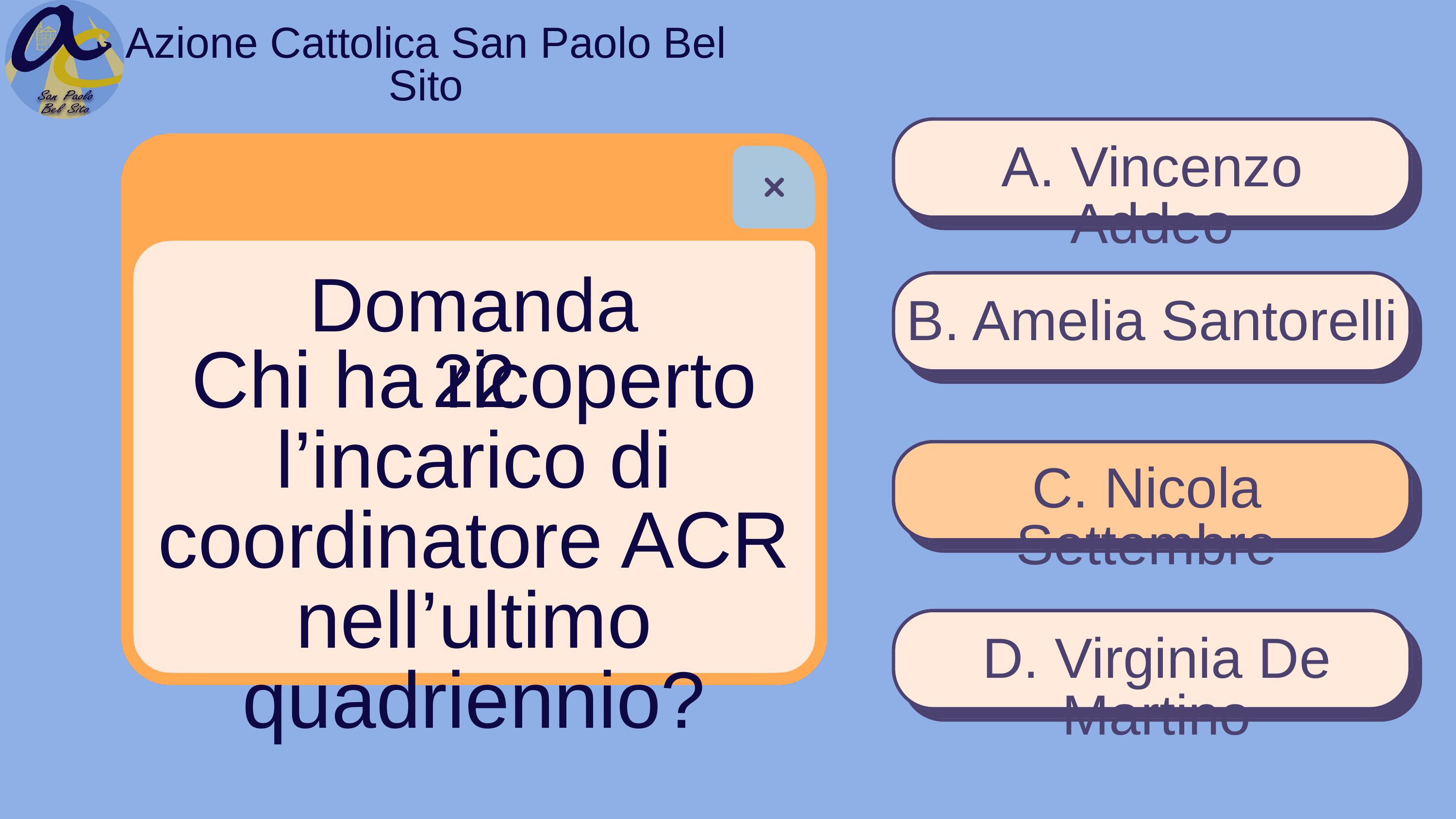

Azione Cattolica San Paolo Bel Sito

A. Vincenzo Addeo
Domanda 22

B. Amelia Santorelli
Chi ha ricoperto l’incarico di coordinatore ACR nell’ultimo quadriennio?

C. Nicola Settembre

D. Virginia De Martino